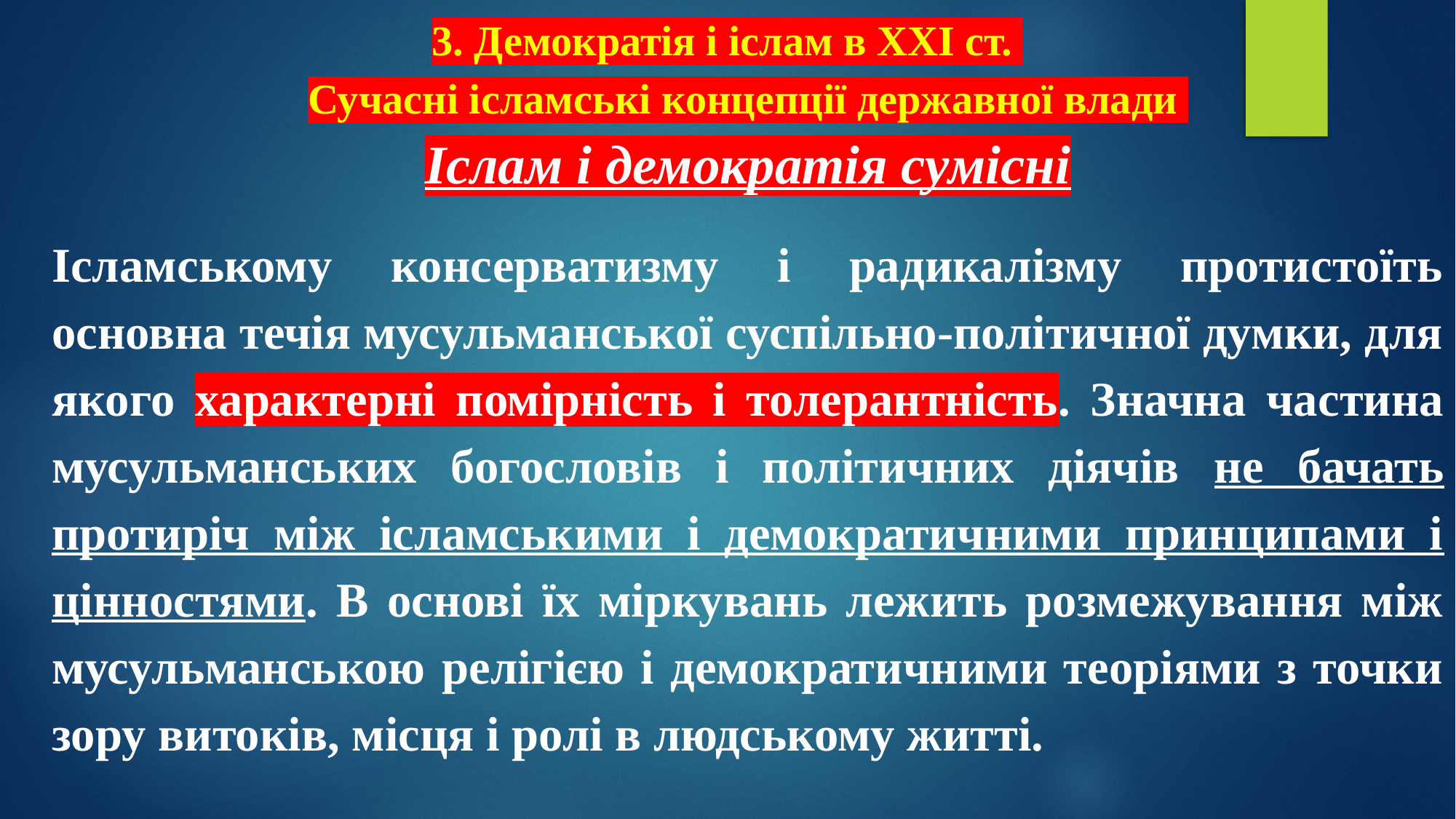

# 3. Демократія і іслам в XXI ст. Сучасні ісламські концепції державної влади
Іслам і демократія сумісні
Ісламському консерватизму і радикалізму протистоїть основна течія мусульманської суспільно-політичної думки, для якого характерні помірність і толерантність. Значна частина мусульманських богословів і політичних діячів не бачать протиріч між ісламськими і демократичними принципами і цінностями. В основі їх міркувань лежить розмежування між мусульманською релігією і демократичними теоріями з точки зору витоків, місця і ролі в людському житті.